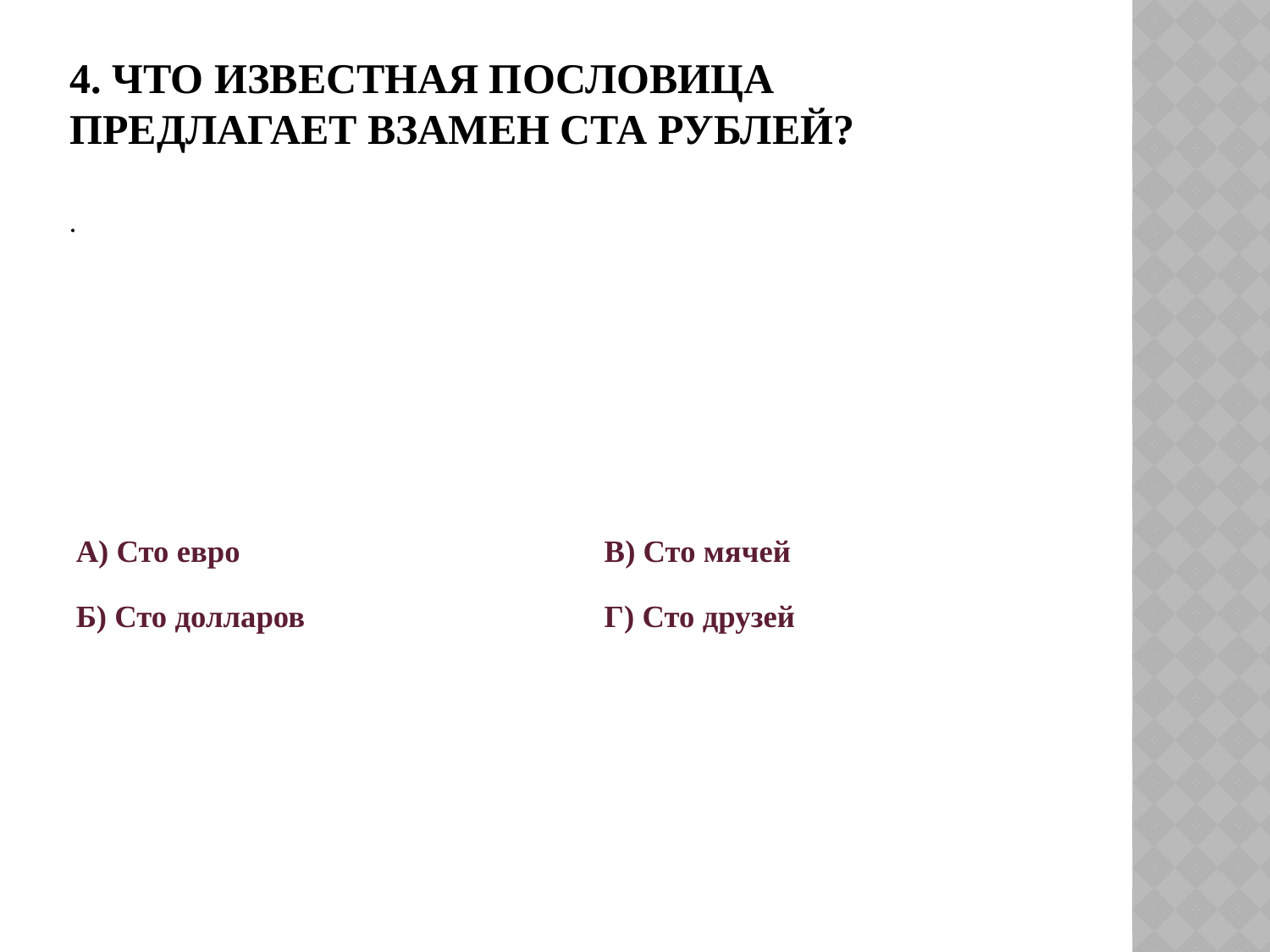

# 4. Что известная пословица предлагает взамен ста рублей?
.
А) Сто евро
Б) Сто долларов

В) Сто мячей
Г) Сто друзей